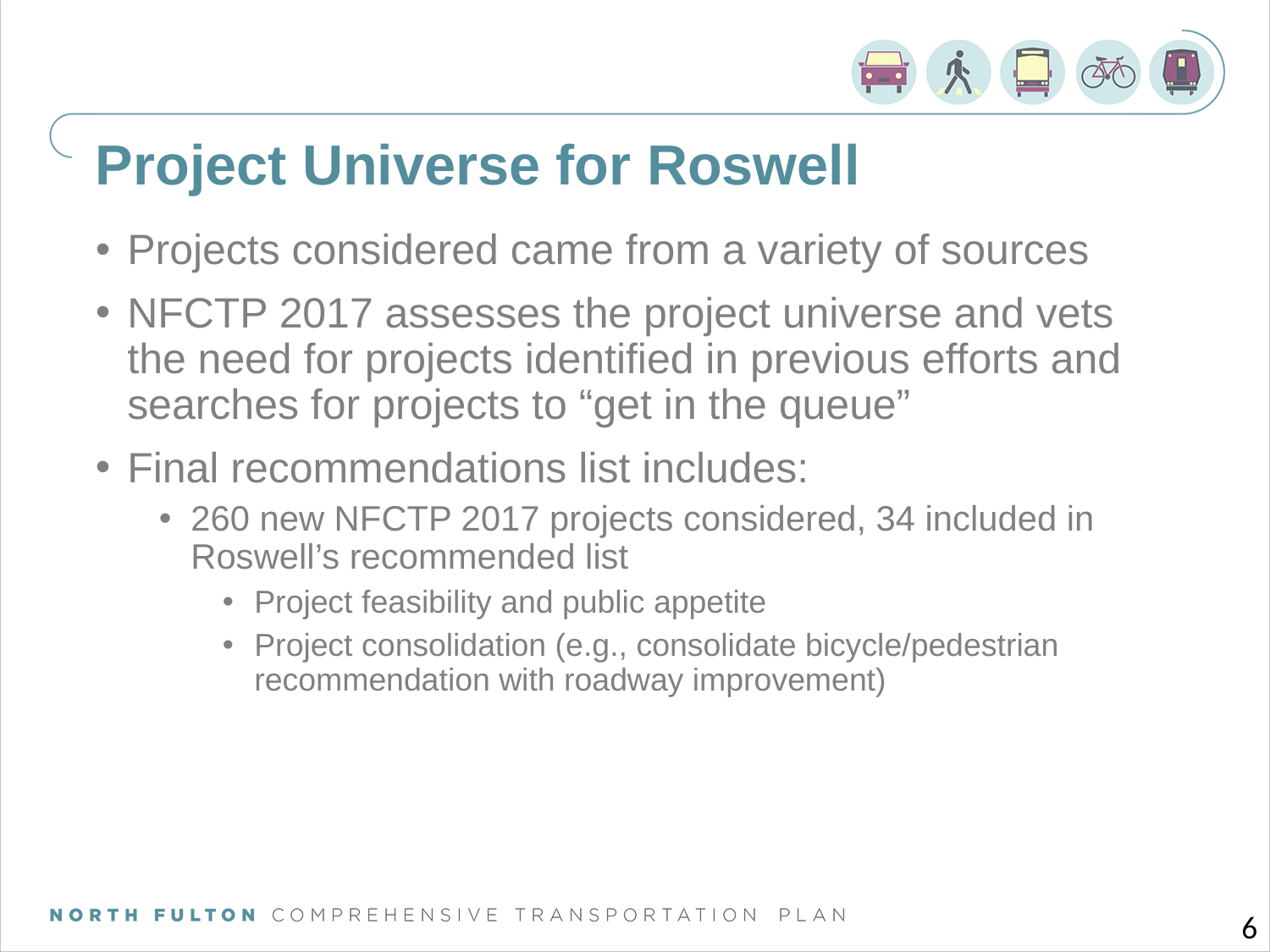

# Project Universe for Roswell
Projects considered came from a variety of sources
NFCTP 2017 assesses the project universe and vets the need for projects identified in previous efforts and searches for projects to “get in the queue”
Final recommendations list includes:
260 new NFCTP 2017 projects considered, 34 included in Roswell’s recommended list
Project feasibility and public appetite
Project consolidation (e.g., consolidate bicycle/pedestrian recommendation with roadway improvement)

6